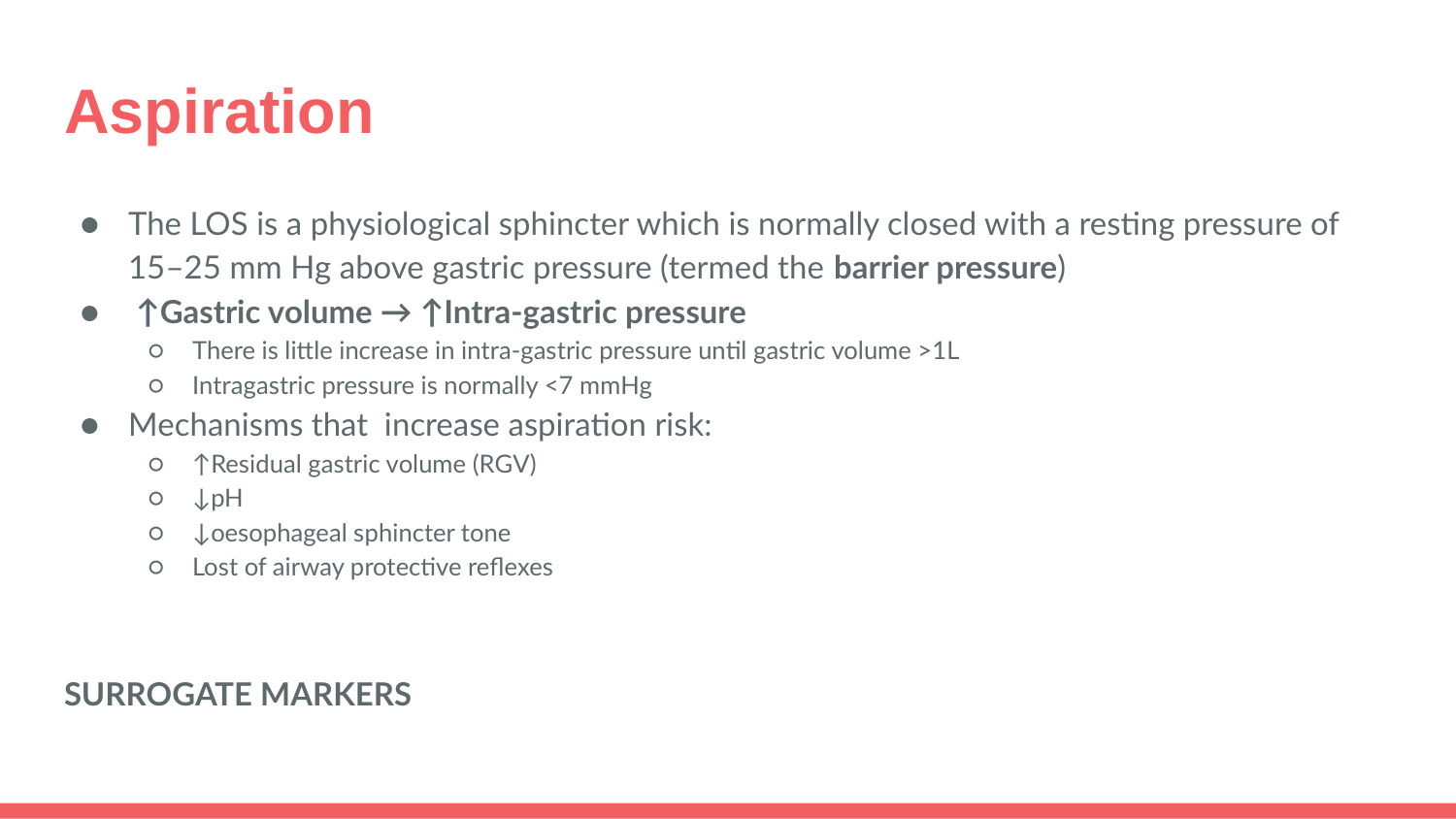

# Aspiration
The LOS is a physiological sphincter which is normally closed with a resting pressure of 15–25 mm Hg above gastric pressure (termed the barrier pressure)
 ↑Gastric volume → ↑Intra-gastric pressure
There is little increase in intra-gastric pressure until gastric volume >1L
Intragastric pressure is normally <7 mmHg
Mechanisms that  increase aspiration risk:
↑Residual gastric volume (RGV)
↓pH
↓oesophageal sphincter tone
Lost of airway protective reflexes

SURROGATE MARKERS